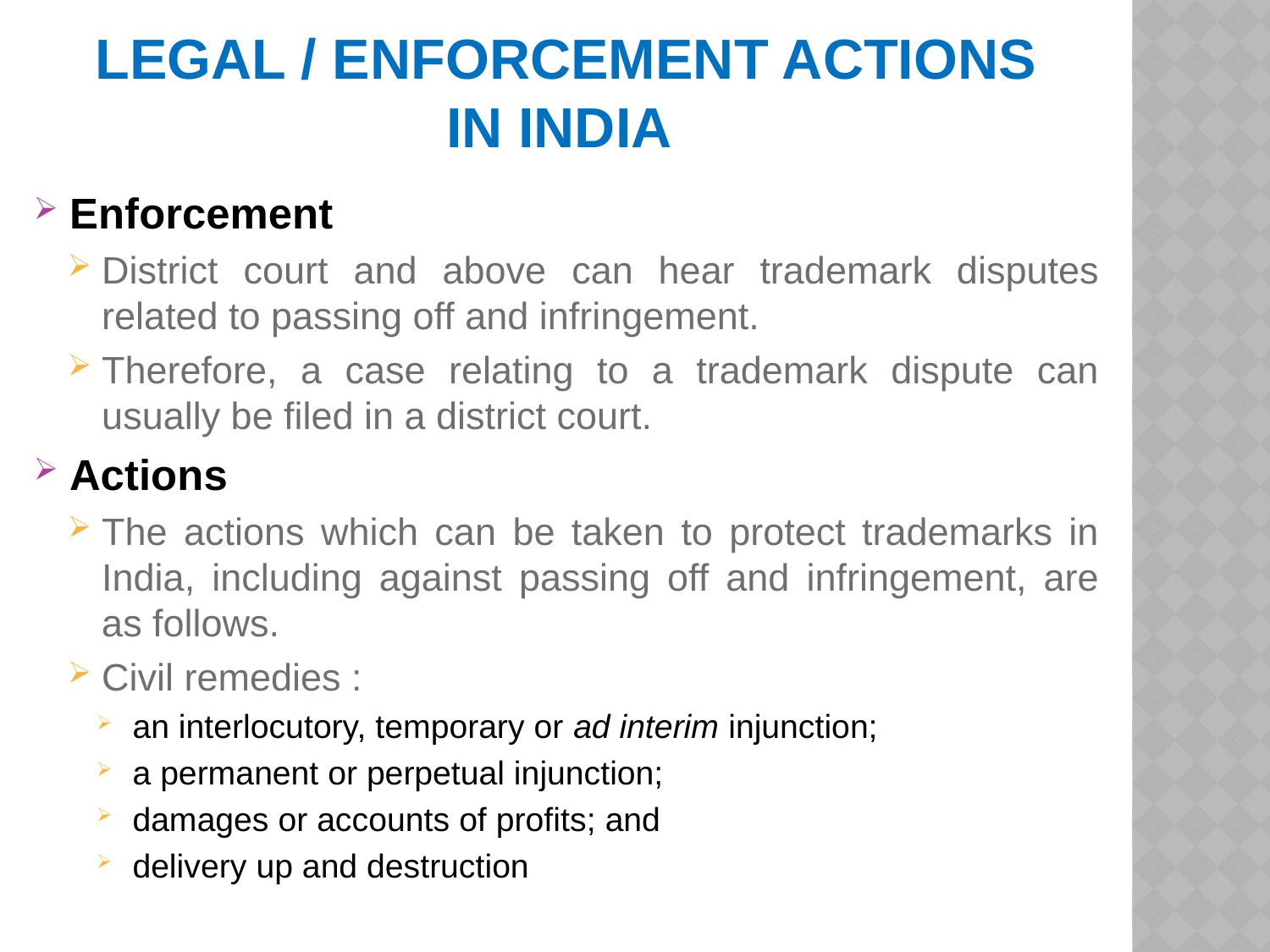

# Legal / Enforcement actions IN INDIA
Enforcement
District court and above can hear trademark disputes related to passing off and infringement.
Therefore, a case relating to a trademark dispute can usually be filed in a district court.
Actions
The actions which can be taken to protect trademarks in India, including against passing off and infringement, are as follows.
Civil remedies :
an interlocutory, temporary or ad interim injunction;
a permanent or perpetual injunction;
damages or accounts of profits; and
delivery up and destruction